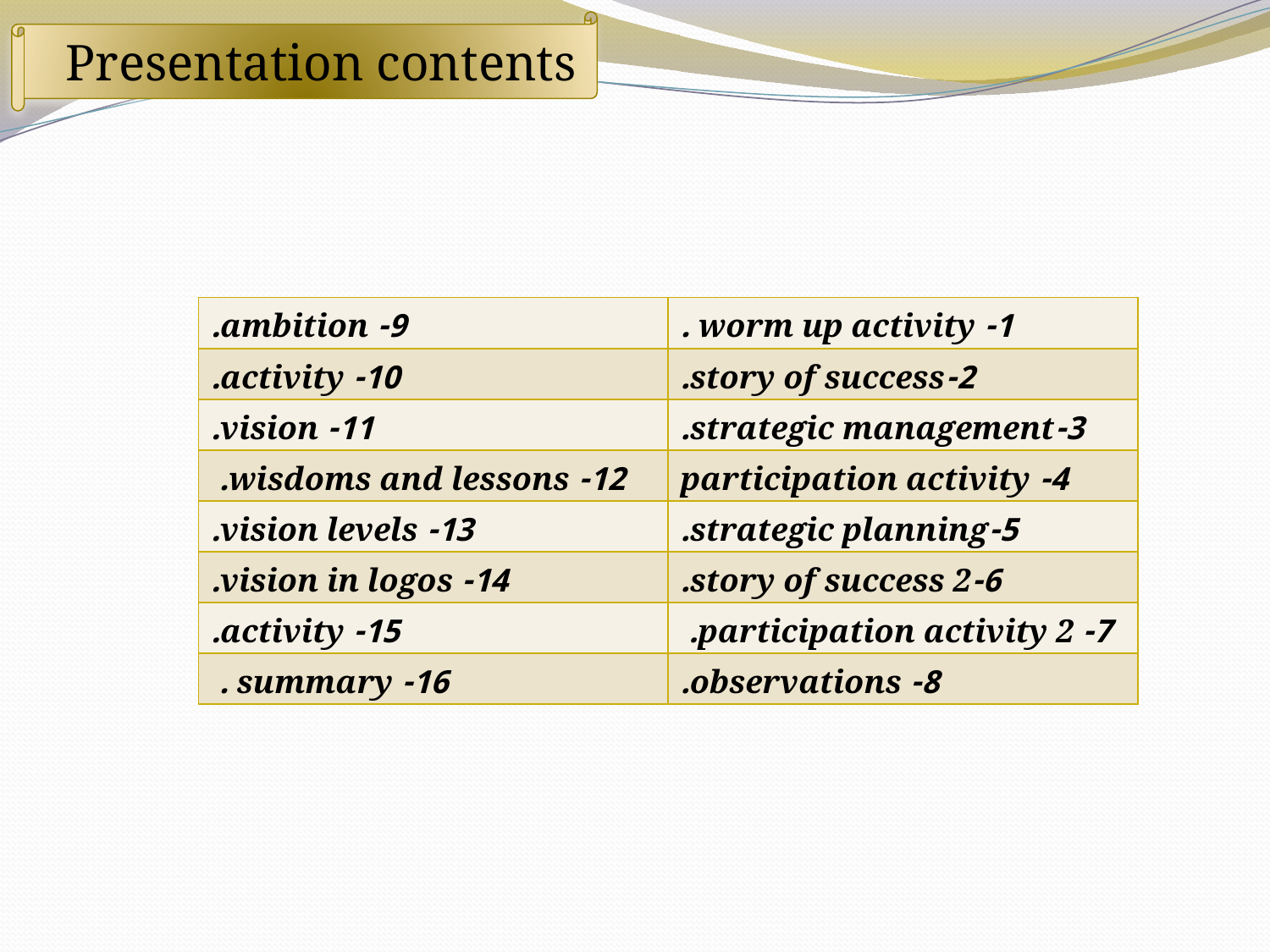

Presentation contents
| 9- ambition. | 1- worm up activity . |
| --- | --- |
| 10- activity. | 2-story of success. |
| 11- vision. | 3-strategic management. |
| 12- wisdoms and lessons. | 4- participation activity |
| 13- vision levels. | 5-strategic planning. |
| 14- vision in logos. | 6-story of success 2. |
| 15- activity. | 7- participation activity 2. |
| 16- summary . | 8- observations. |